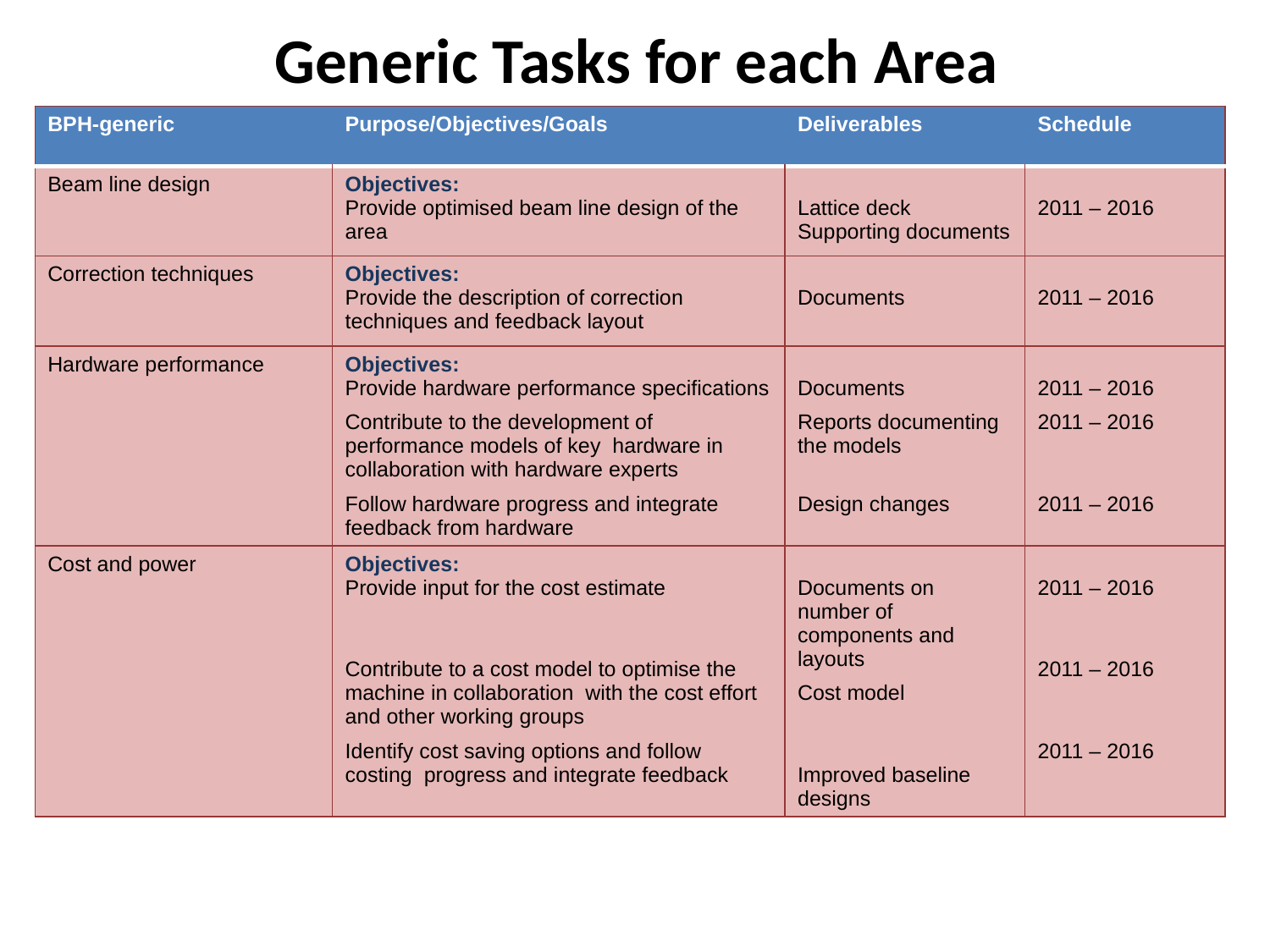

# Generic Tasks for each Area
| BPH-generic | Purpose/Objectives/Goals | Deliverables | Schedule |
| --- | --- | --- | --- |
| Beam line design | Objectives: Provide optimised beam line design of the area | Lattice deck Supporting documents | 2011 – 2016 |
| Correction techniques | Objectives: Provide the description of correction techniques and feedback layout | Documents | 2011 – 2016 |
| Hardware performance | Objectives: Provide hardware performance specifications Contribute to the development of performance models of key hardware in collaboration with hardware experts Follow hardware progress and integrate feedback from hardware | Documents Reports documenting the models Design changes | 2011 – 2016 2011 – 2016 2011 – 2016 |
| Cost and power | Objectives: Provide input for the cost estimate Contribute to a cost model to optimise the machine in collaboration with the cost effort and other working groups Identify cost saving options and follow costing progress and integrate feedback | Documents on number of components and layouts Cost model Improved baseline designs | 2011 – 2016 2011 – 2016 2011 – 2016 |